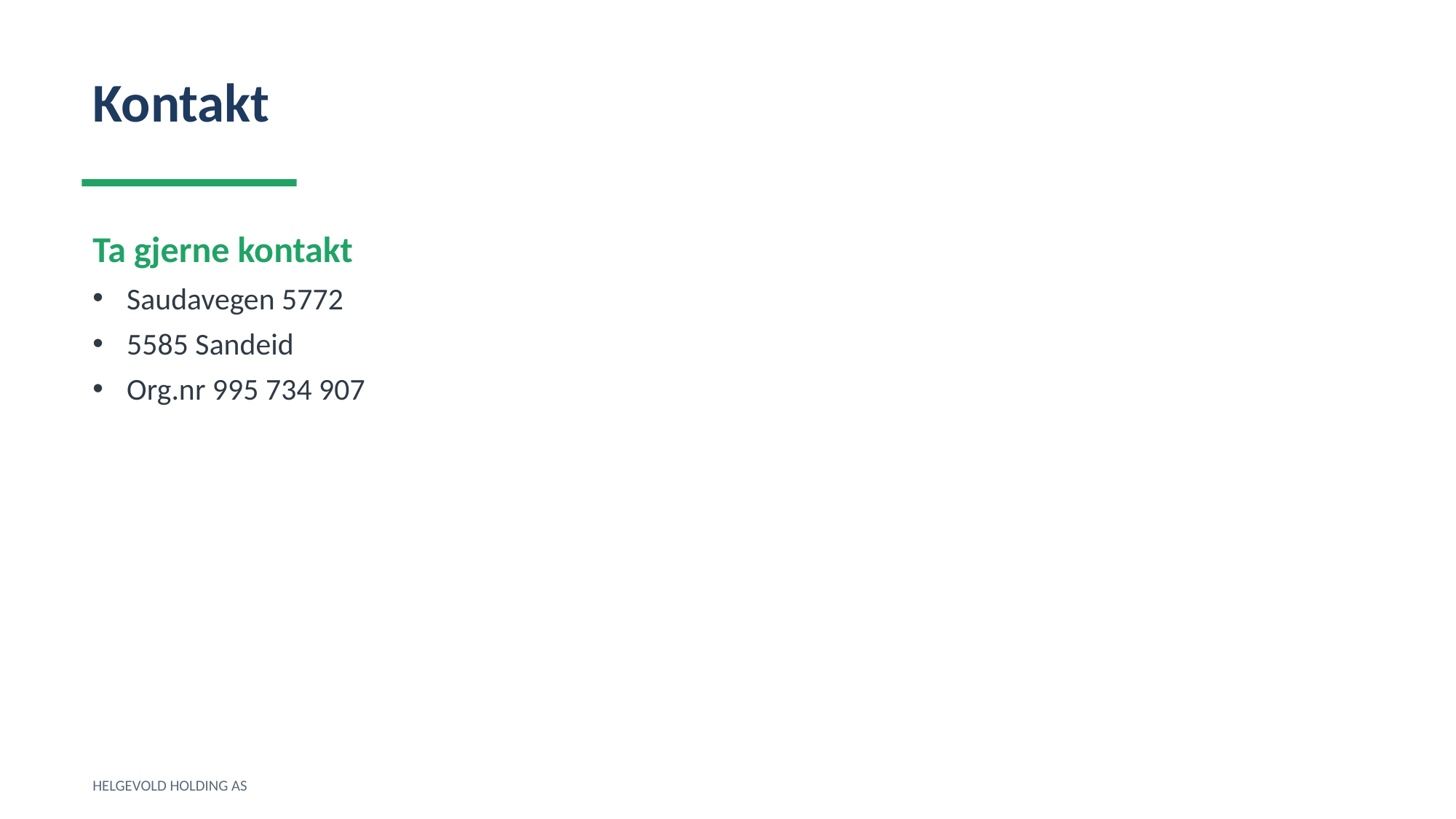

Kontakt

Ta gjerne kontakt
Saudavegen 5772
5585 Sandeid
Org.nr 995 734 907
HELGEVOLD HOLDING AS